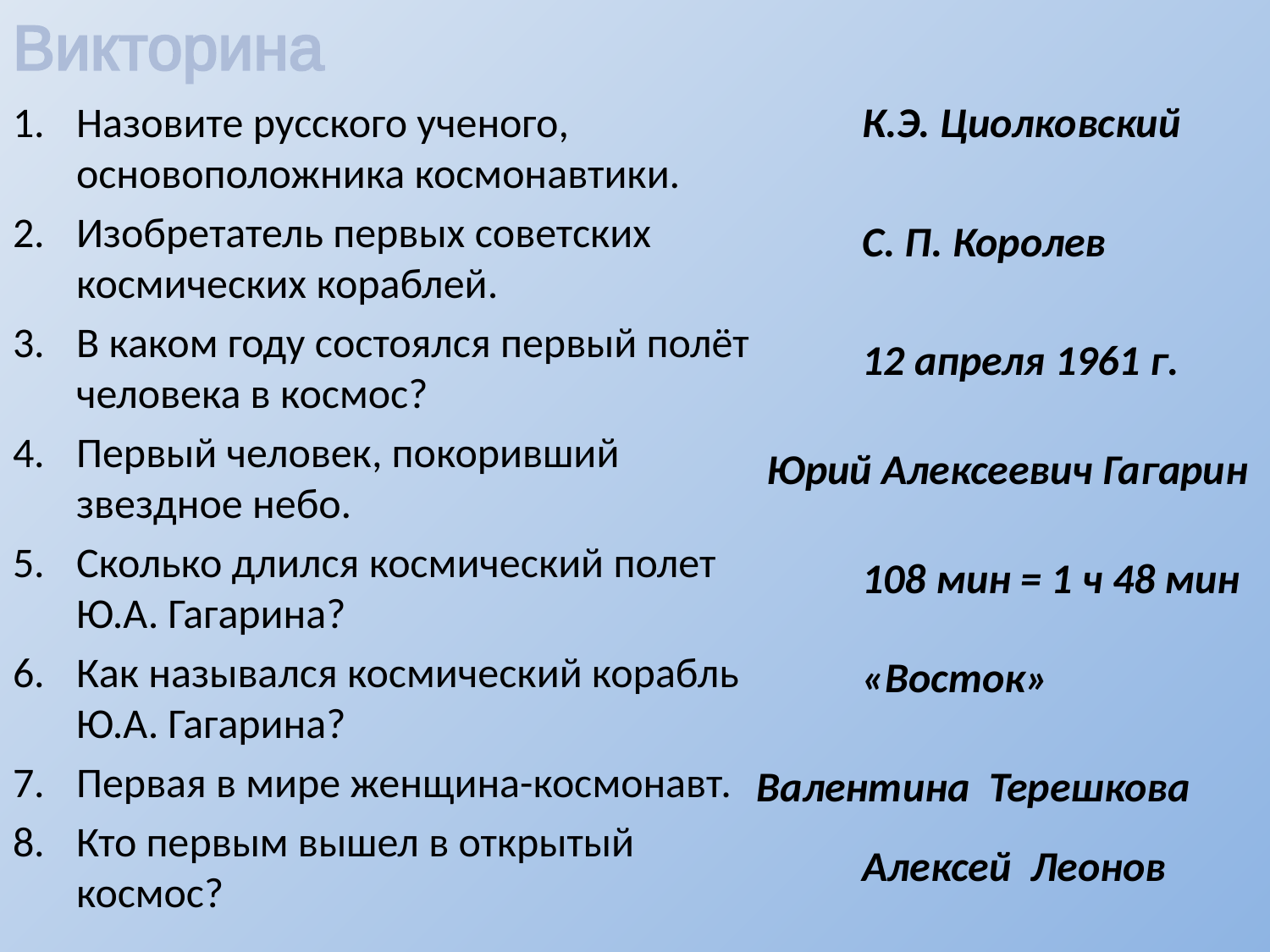

Викторина
Назовите русского ученого, основоположника космонавтики.
Изобретатель первых советских космических кораблей.
В каком году состоялся первый полёт человека в космос?
Первый человек, покоривший звездное небо.
Сколько длился космический полет Ю.А. Гагарина?
Как назывался космический корабль Ю.А. Гагарина?
Первая в мире женщина-космонавт.
Кто первым вышел в открытый космос?

К.Э. Циолковский
С. П. Королев
12 апреля 1961 г.
Юрий Алексеевич Гагарин
108 мин = 1 ч 48 мин
«Восток»
Валентина  Терешкова
Алексей  Леонов